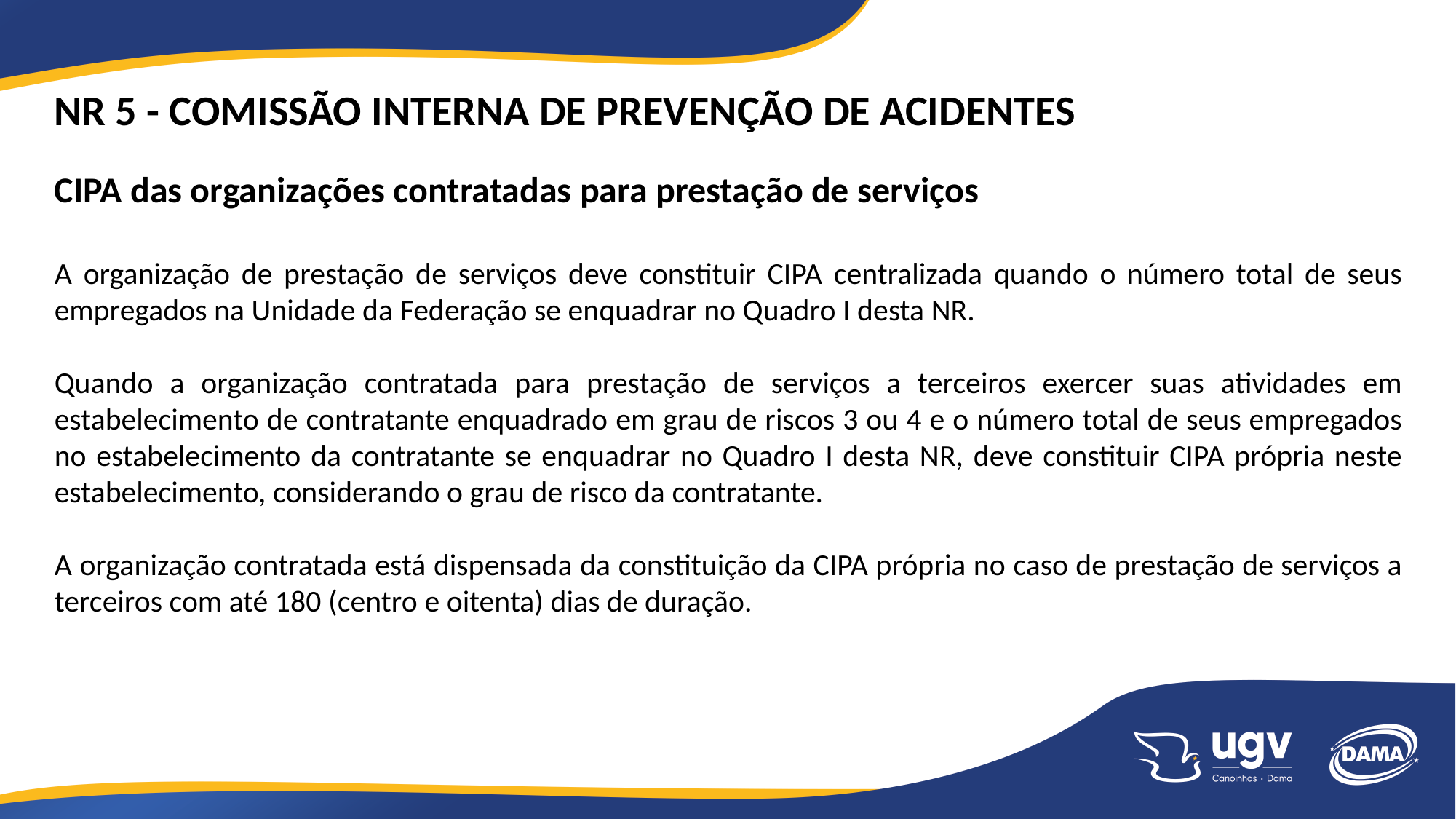

NR 5 - COMISSÃO INTERNA DE PREVENÇÃO DE ACIDENTES

CIPA das organizações contratadas para prestação de serviços

A organização de prestação de serviços deve constituir CIPA centralizada quando o número total de seus empregados na Unidade da Federação se enquadrar no Quadro I desta NR.

Quando a organização contratada para prestação de serviços a terceiros exercer suas atividades em estabelecimento de contratante enquadrado em grau de riscos 3 ou 4 e o número total de seus empregados no estabelecimento da contratante se enquadrar no Quadro I desta NR, deve constituir CIPA própria neste estabelecimento, considerando o grau de risco da contratante.

A organização contratada está dispensada da constituição da CIPA própria no caso de prestação de serviços a terceiros com até 180 (centro e oitenta) dias de duração.